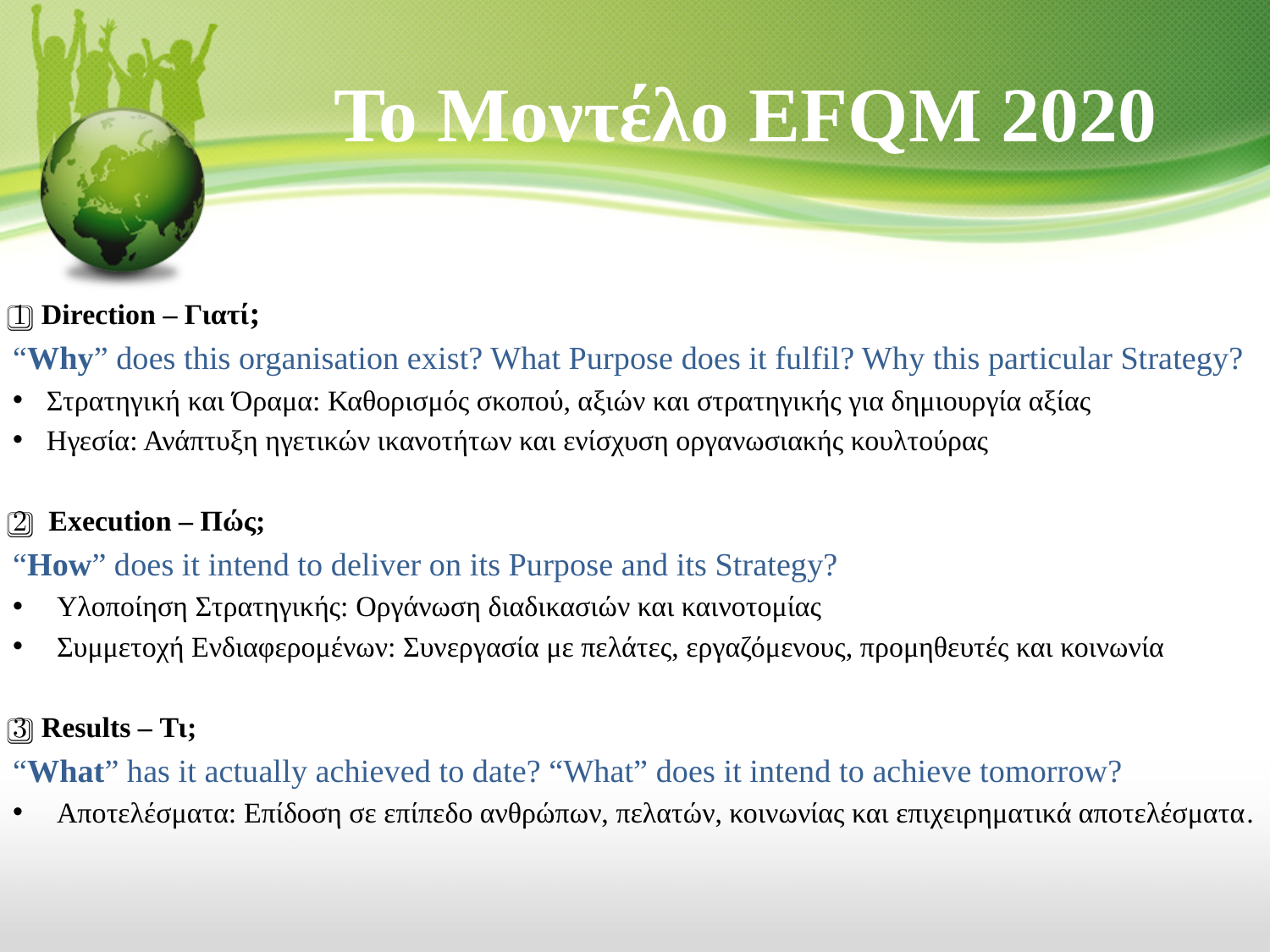

# Το Μοντέλο EFQM 2020
1️⃣  Direction – Γιατί;
“Why” does this organisation exist? What Purpose does it fulfil? Why this particular Strategy?
Στρατηγική και Όραμα: Καθορισμός σκοπού, αξιών και στρατηγικής για δημιουργία αξίας
Ηγεσία: Ανάπτυξη ηγετικών ικανοτήτων και ενίσχυση οργανωσιακής κουλτούρας

2️⃣   Execution – Πώς;
“How” does it intend to deliver on its Purpose and its Strategy?
Υλοποίηση Στρατηγικής: Οργάνωση διαδικασιών και καινοτομίας
Συμμετοχή Ενδιαφερομένων: Συνεργασία με πελάτες, εργαζόμενους, προμηθευτές και κοινωνία

3️⃣  Results – Τι;
“What” has it actually achieved to date? “What” does it intend to achieve tomorrow?
Αποτελέσματα: Επίδοση σε επίπεδο ανθρώπων, πελατών, κοινωνίας και επιχειρηματικά αποτελέσματα.